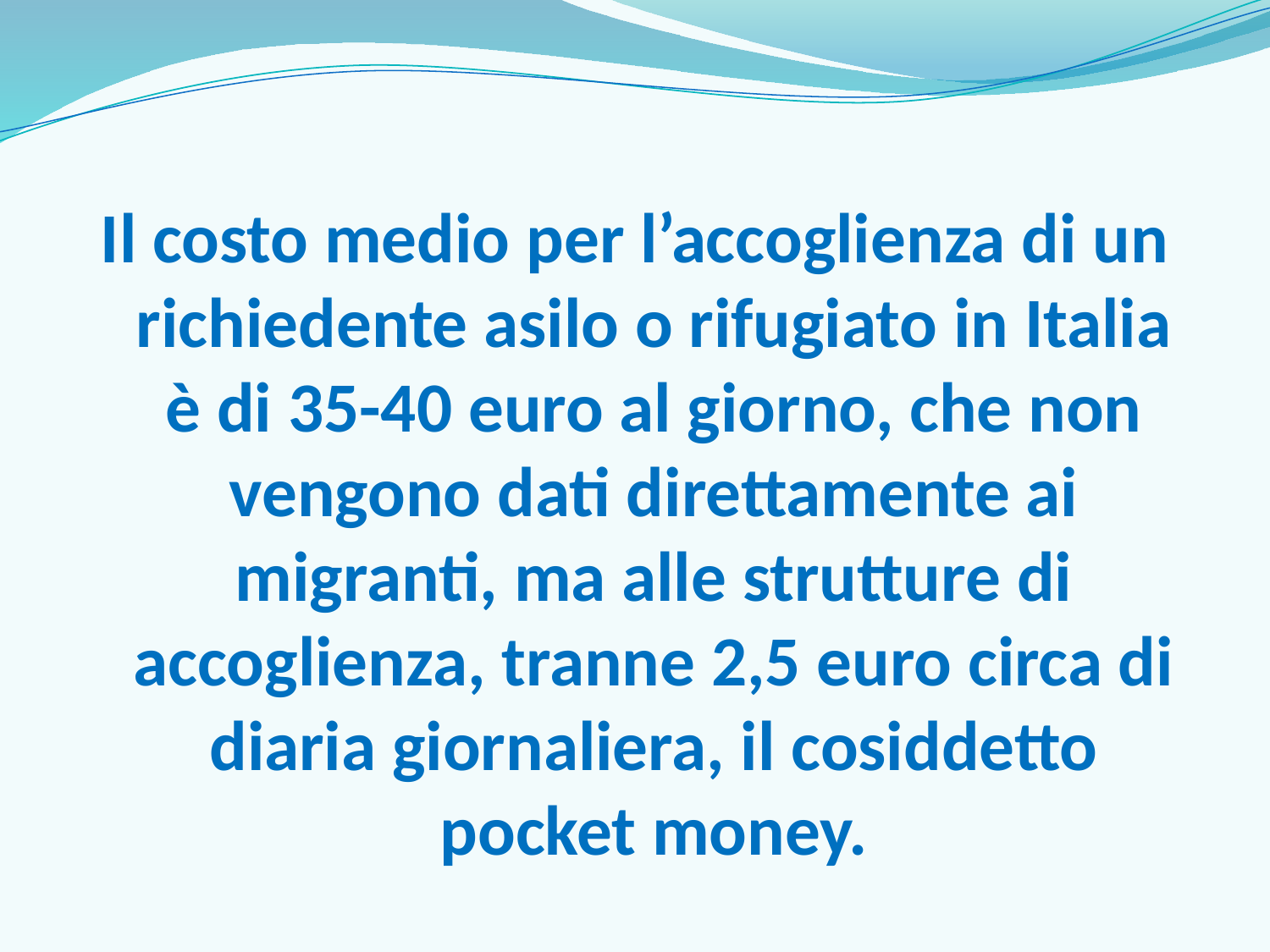

Il costo medio per l’accoglienza di un richiedente asilo o rifugiato in Italia è di 35-40 euro al giorno, che non vengono dati direttamente ai migranti, ma alle strutture di accoglienza, tranne 2,5 euro circa di diaria giornaliera, il cosiddetto pocket money.